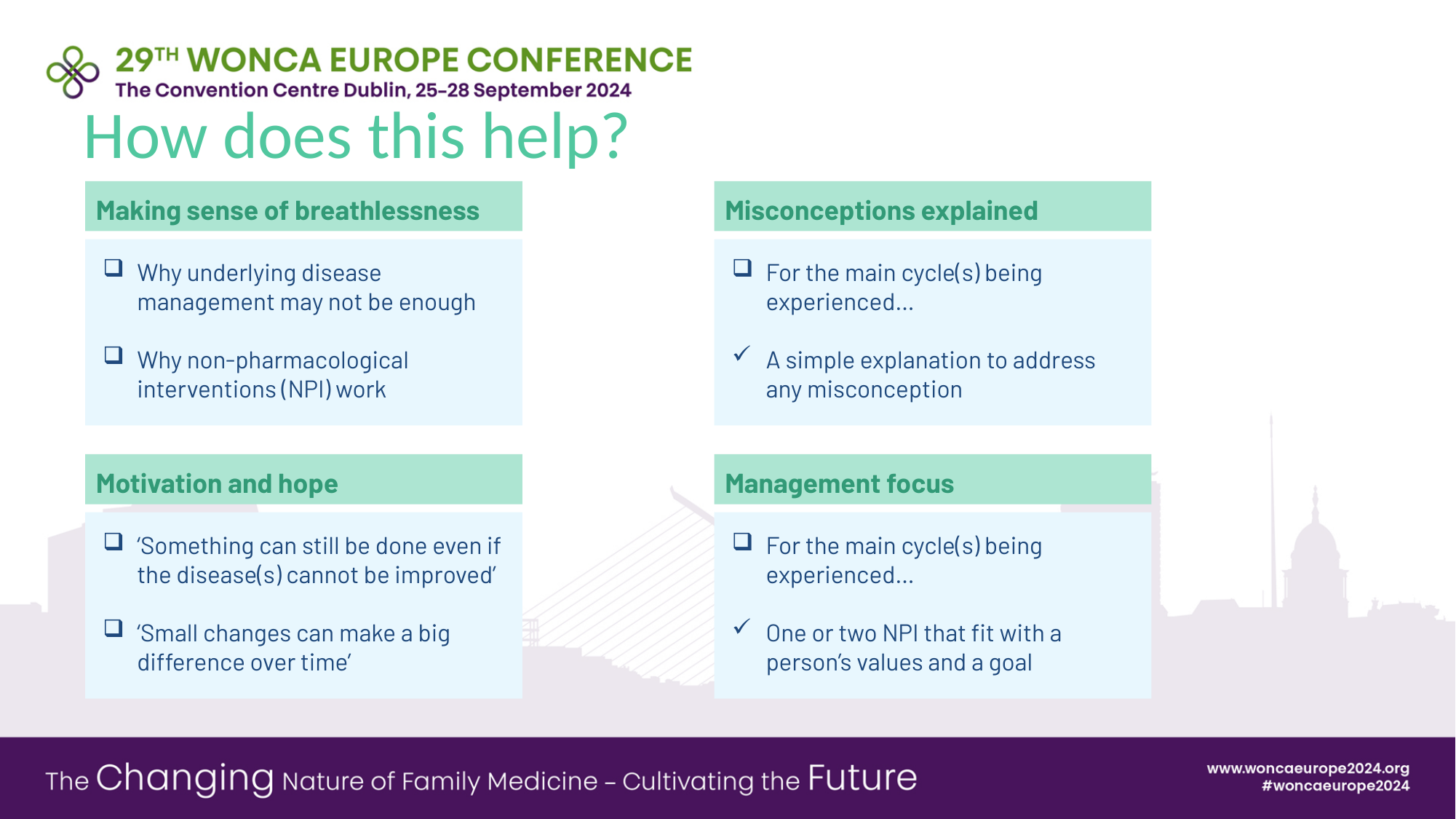

# How does this help?
Making sense of breathlessness
Misconceptions explained

Why underlying disease management may not be enough

Why non-pharmacological interventions (NPI) work
For the main cycle(s) being experienced…

A simple explanation to address any misconception
Motivation and hope
Management focus

‘Something can still be done even if the disease(s) cannot be improved’

‘Small changes can make a big difference over time’
For the main cycle(s) being experienced…

One or two NPI that fit with a person’s values and a goal